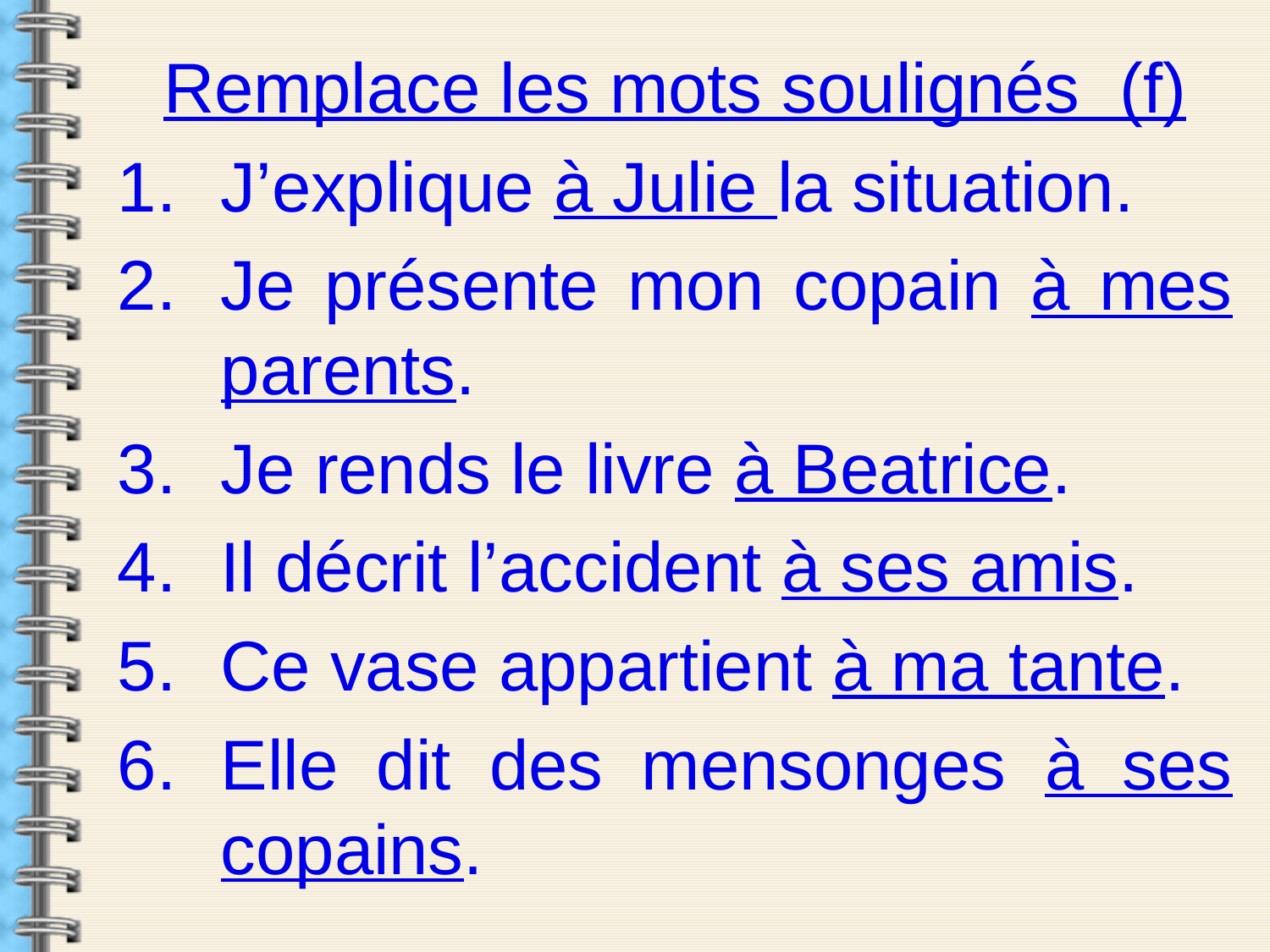

Remplace les mots soulignés  (f)
J’explique à Julie la situation.
Je présente mon copain à mes parents.
Je rends le livre à Beatrice.
Il décrit l’accident à ses amis.
Ce vase appartient à ma tante.
Elle dit des mensonges à ses copains.